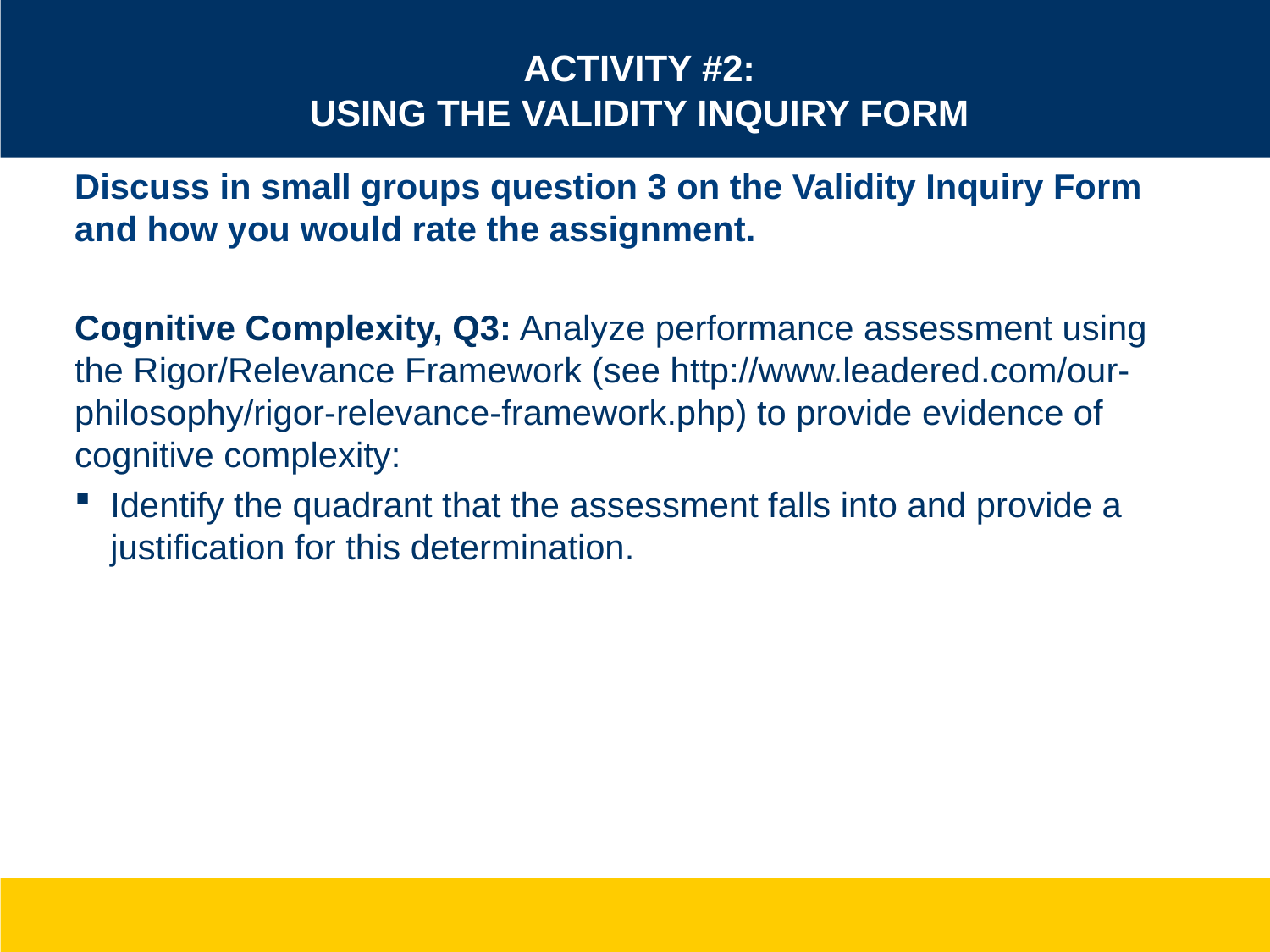

# Activity #2: Using the Validity Inquiry Form
Discuss in small groups question 3 on the Validity Inquiry Form and how you would rate the assignment.

Cognitive Complexity, Q3: Analyze performance assessment using the Rigor/Relevance Framework (see http://www.leadered.com/our-philosophy/rigor-relevance-framework.php) to provide evidence of cognitive complexity:
Identify the quadrant that the assessment falls into and provide a justification for this determination.